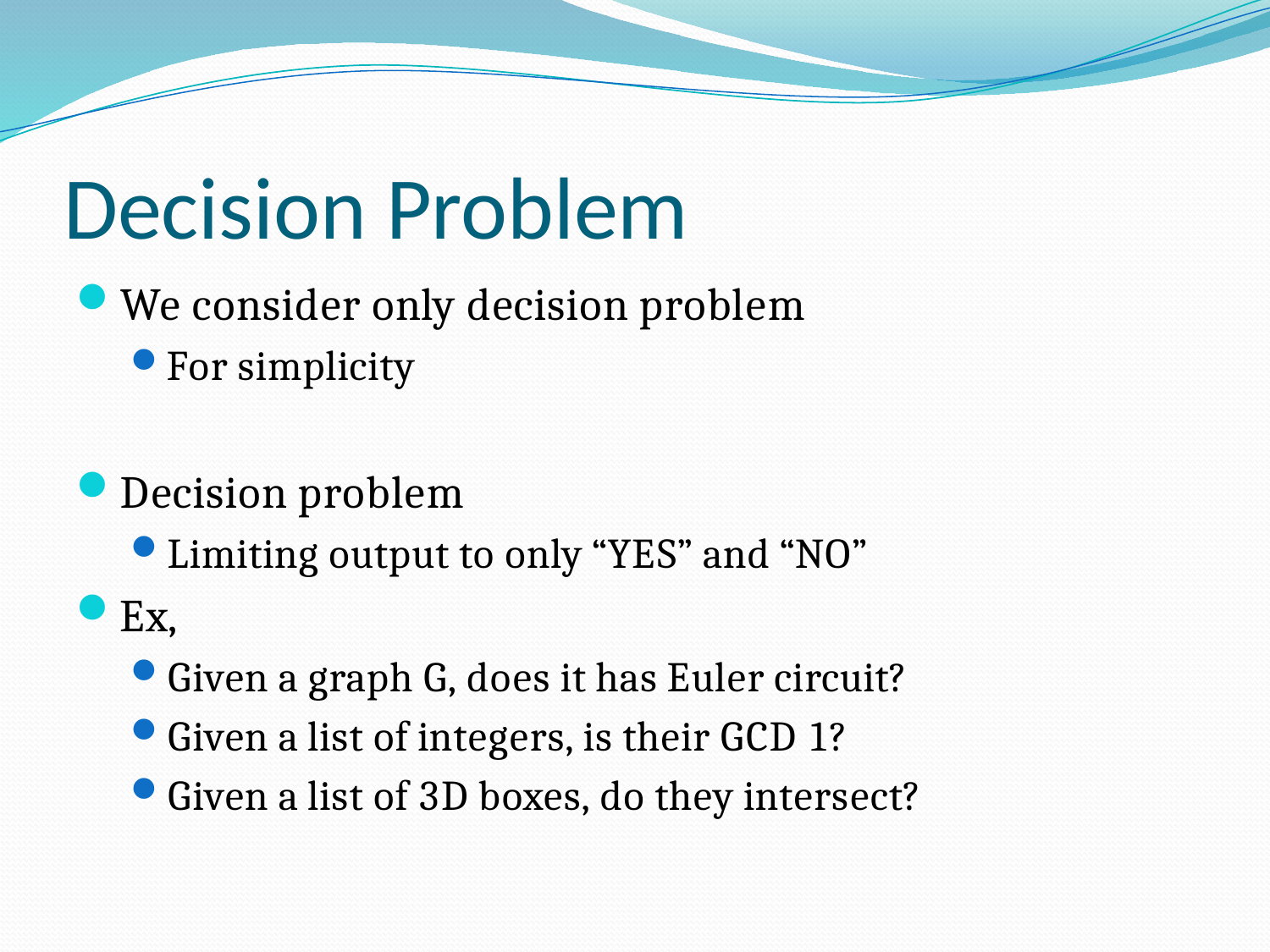

# Decision Problem
We consider only decision problem
For simplicity

Decision problem
Limiting output to only “YES” and “NO”
Ex,
Given a graph G, does it has Euler circuit?
Given a list of integers, is their GCD 1?
Given a list of 3D boxes, do they intersect?